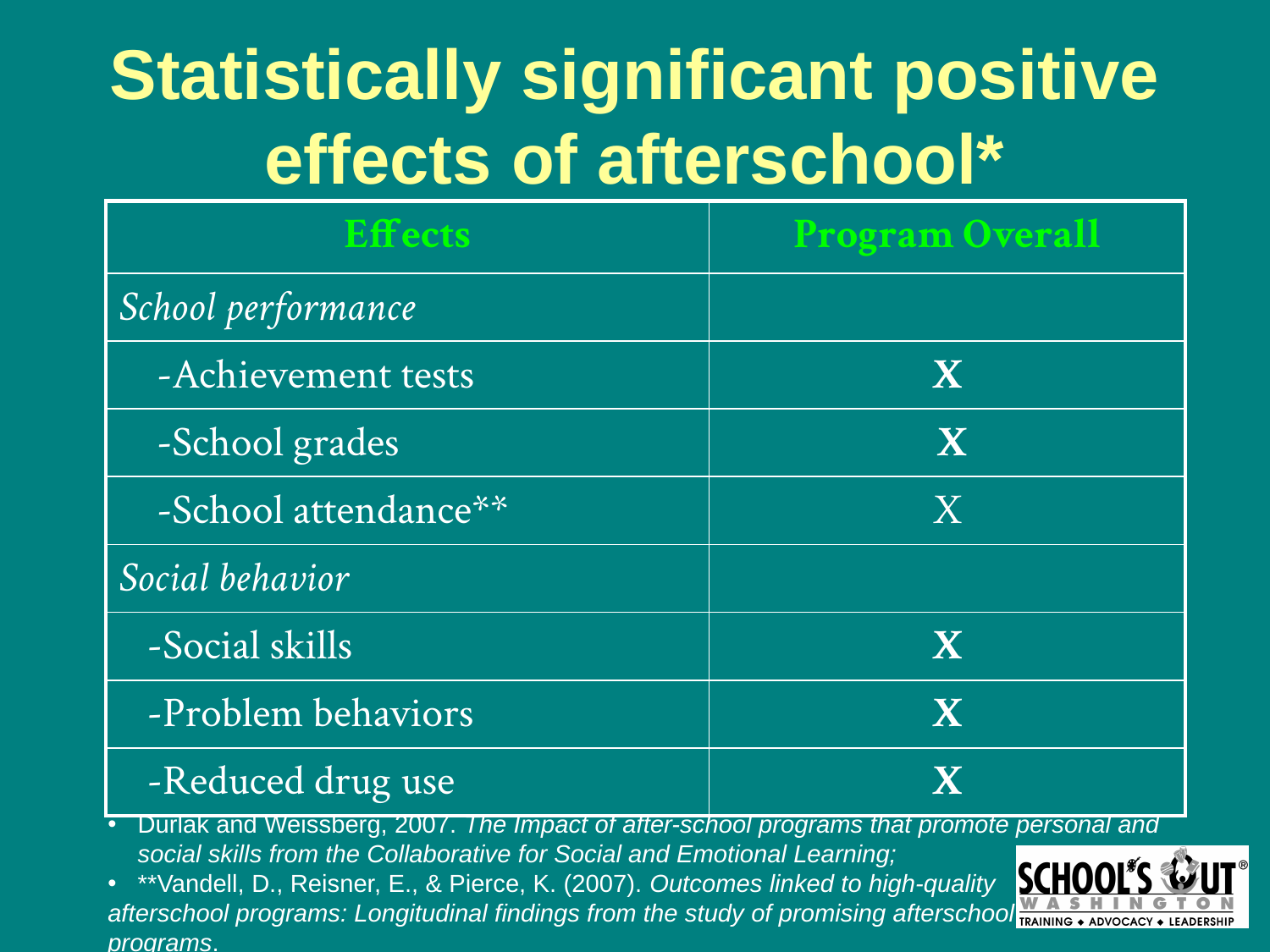

# Statistically significant positive effects of afterschool*
| Effects | Program Overall |
| --- | --- |
| School performance |  |
| -Achievement tests | X |
| -School grades | X |
| -School attendance\*\* | X |
| Social behavior |  |
| -Social skills | X |
| -Problem behaviors | X |
| -Reduced drug use | X |
Durlak and Weissberg, 2007. The Impact of after-school programs that promote personal and social skills from the Collaborative for Social and Emotional Learning;
**Vandell, D., Reisner, E., & Pierce, K. (2007). Outcomes linked to high-quality
afterschool programs: Longitudinal findings from the study of promising afterschool
programs.